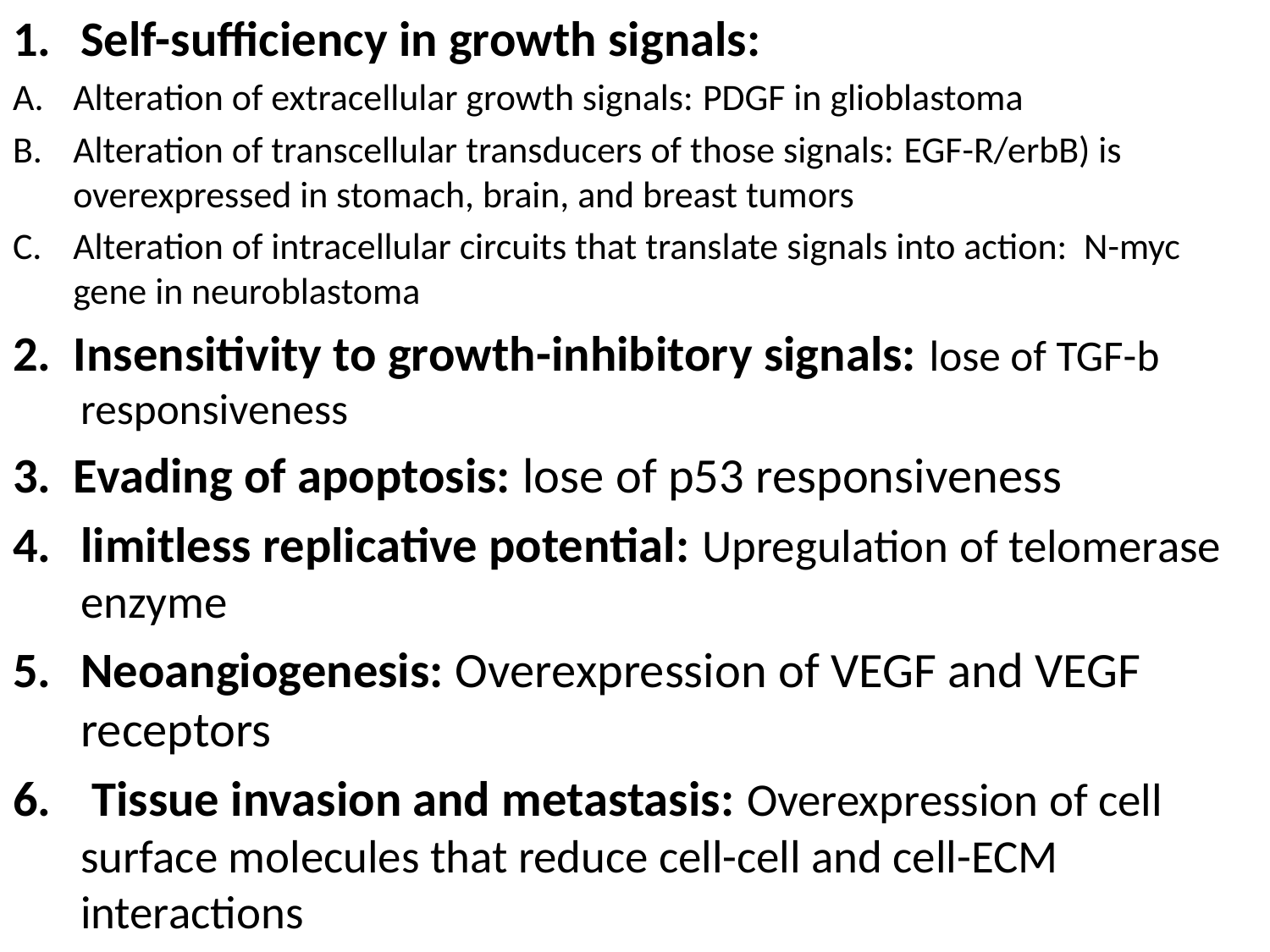

Self-sufficiency in growth signals:
Alteration of extracellular growth signals: PDGF in glioblastoma
Alteration of transcellular transducers of those signals: EGF-R/erbB) is overexpressed in stomach, brain, and breast tumors
Alteration of intracellular circuits that translate signals into action:  N-myc gene in neuroblastoma
2.  Insensitivity to growth-inhibitory signals: lose of TGF-b responsiveness
3.  Evading of apoptosis: lose of p53 responsiveness
limitless replicative potential: Upregulation of telomerase enzyme
Neoangiogenesis: Overexpression of VEGF and VEGF receptors
 Tissue invasion and metastasis: Overexpression of cell surface molecules that reduce cell-cell and cell-ECM interactions